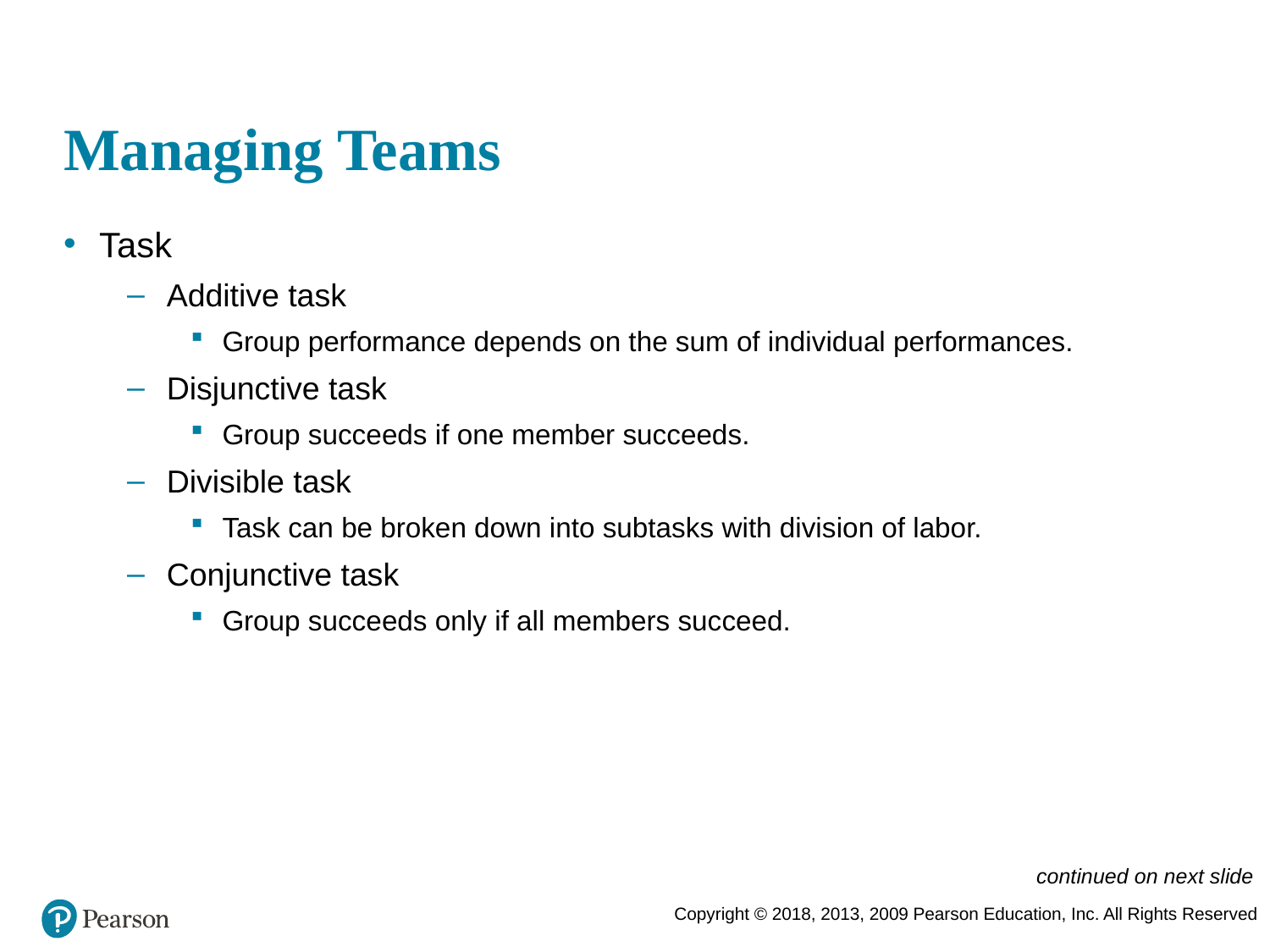

# Managing Teams
Task
Additive task
Group performance depends on the sum of individual performances.
Disjunctive task
Group succeeds if one member succeeds.
Divisible task
Task can be broken down into subtasks with division of labor.
Conjunctive task
Group succeeds only if all members succeed.
continued on next slide